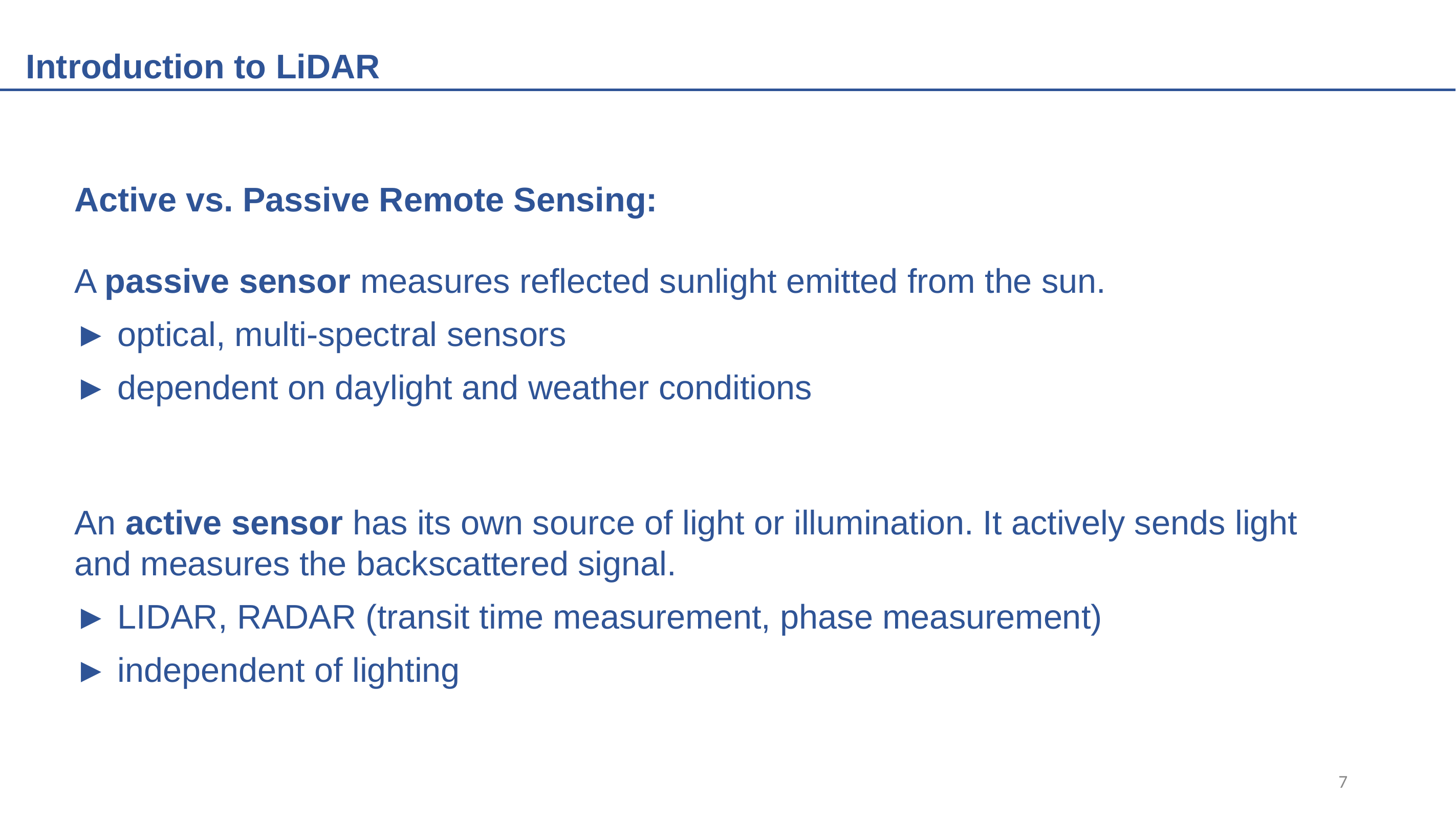

Introduction to LiDAR
Active vs. Passive Remote Sensing:

A passive sensor measures reflected sunlight emitted from the sun.
► optical, multi-spectral sensors
► dependent on daylight and weather conditions

An active sensor has its own source of light or illumination. It actively sends light and measures the backscattered signal.
► LIDAR, RADAR (transit time measurement, phase measurement)
► independent of lighting
7